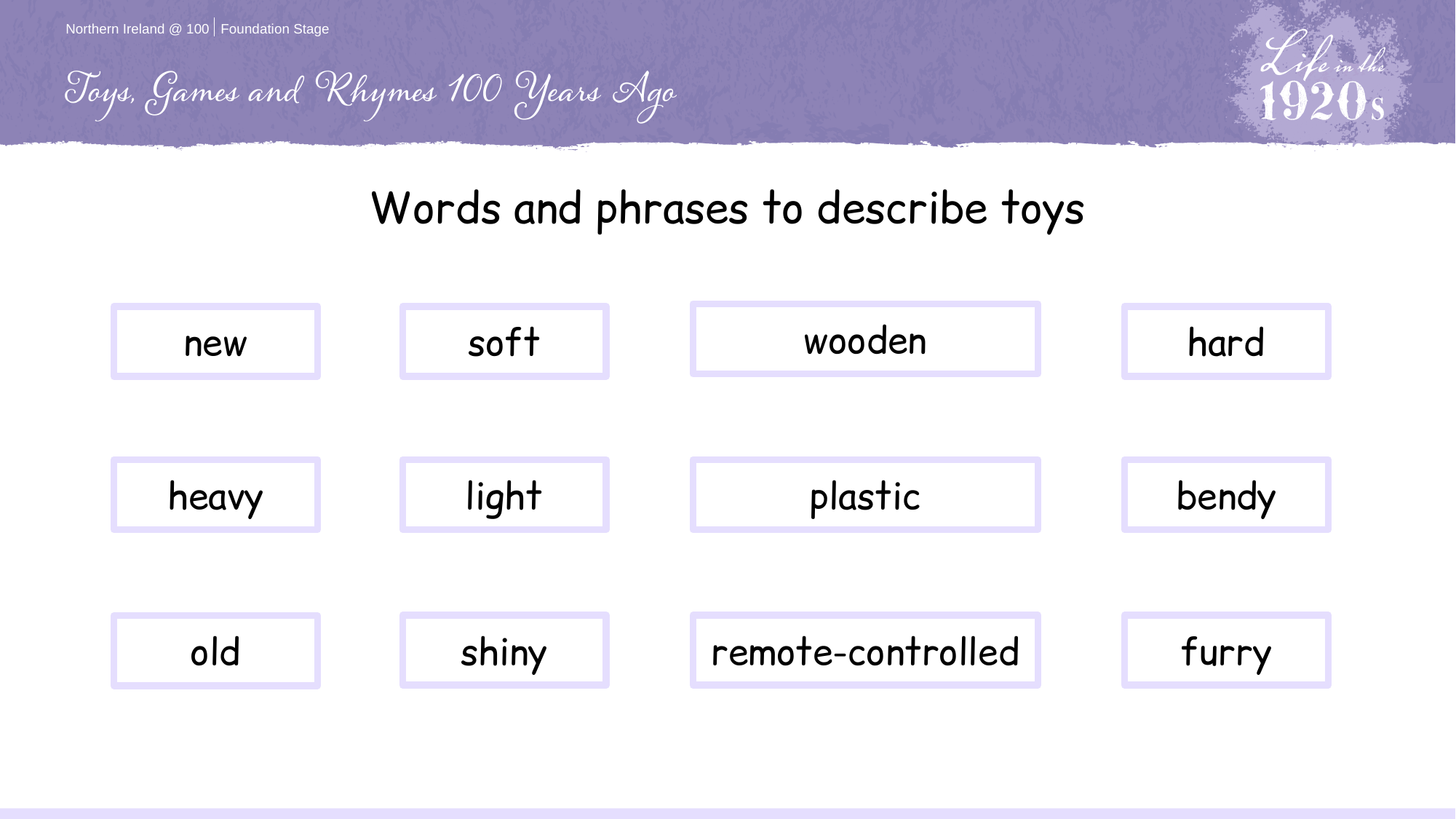

Words and phrases to describe toys
wooden
new
soft
hard
heavy
light
plastic
bendy
shiny
remote-controlled
furry
old